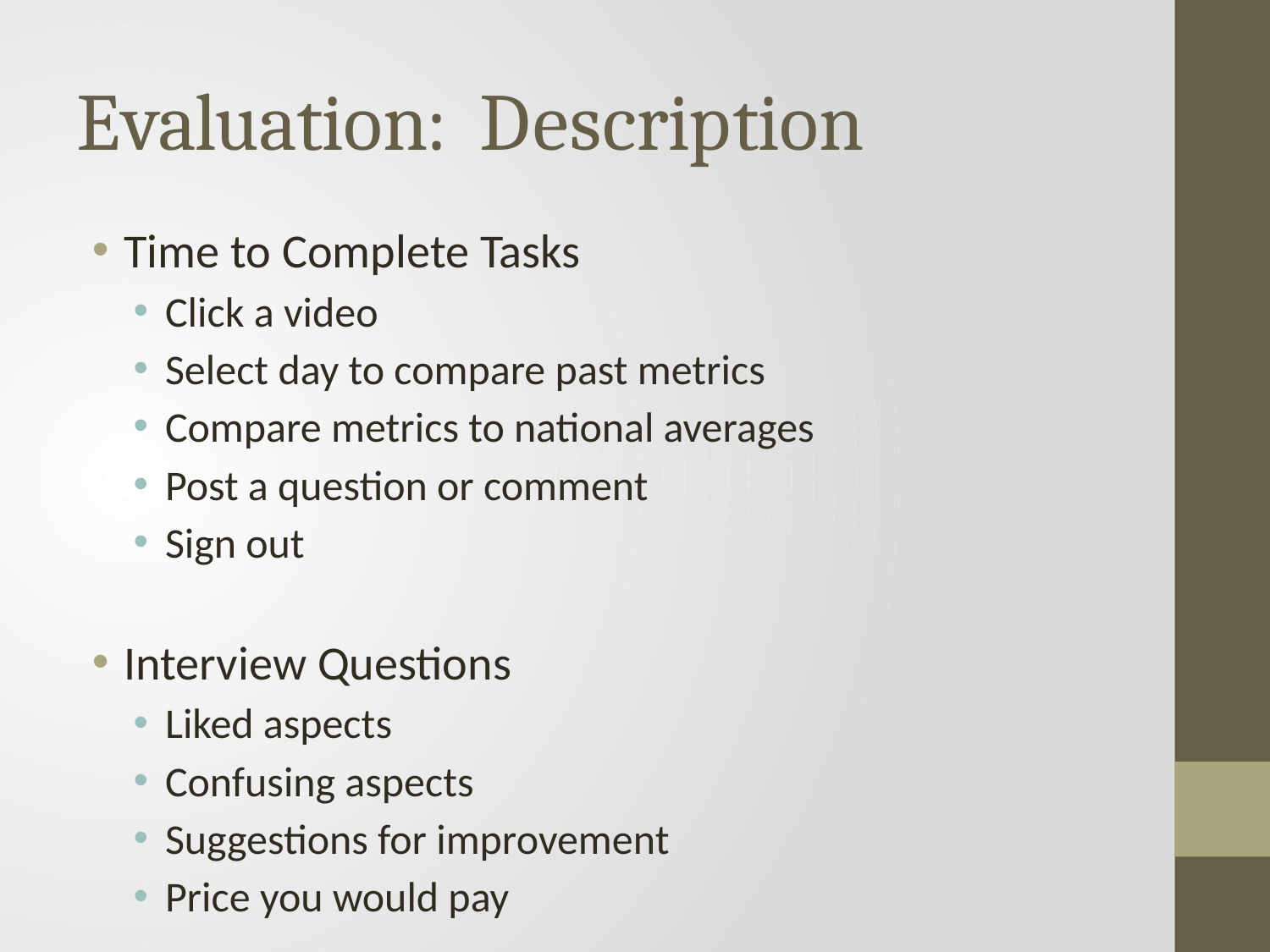

# Evaluation:  Description
Time to Complete Tasks
Click a video
Select day to compare past metrics
Compare metrics to national averages
Post a question or comment
Sign out

Interview Questions
Liked aspects
Confusing aspects
Suggestions for improvement
Price you would pay